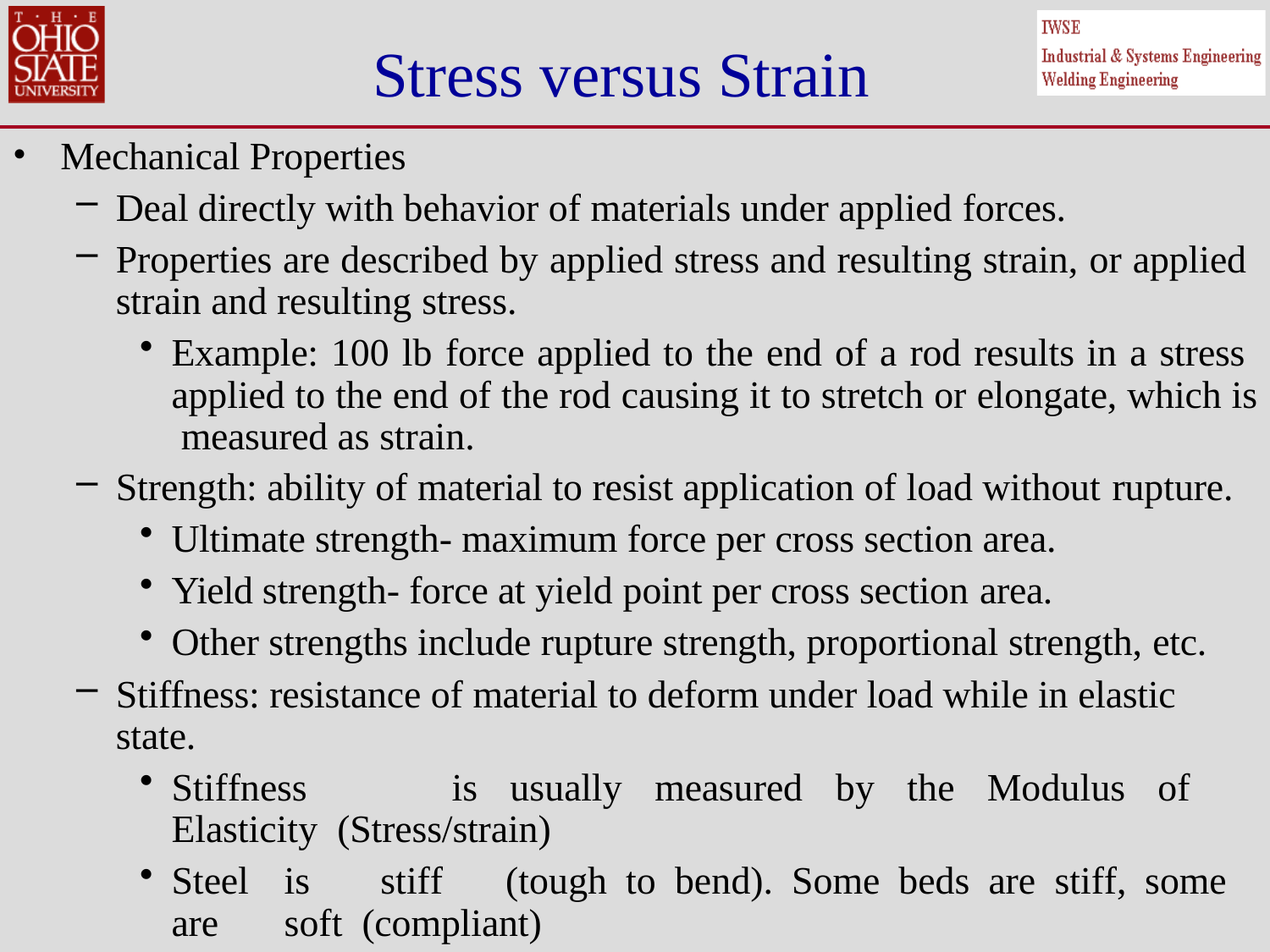

# Stress versus Strain
Mechanical Properties
Deal directly with behavior of materials under applied forces.
Properties are described by applied stress and resulting strain, or applied  strain and resulting stress.
Example: 100 lb force applied to the end of a rod results in a stress  applied to the end of the rod causing it to stretch or elongate, which is  measured as strain.
Strength: ability of material to resist application of load without rupture.
Ultimate strength- maximum force per cross section area.
Yield strength- force at yield point per cross section area.
Other strengths include rupture strength, proportional strength, etc.
Stiffness: resistance of material to deform under load while in elastic  state.
Stiffness	is	usually	measured	by	the	Modulus	of	Elasticity  (Stress/strain)
Steel	is	stiff	(tough	to	bend).	Some	beds	are	stiff,	some	are	soft  (compliant)
•